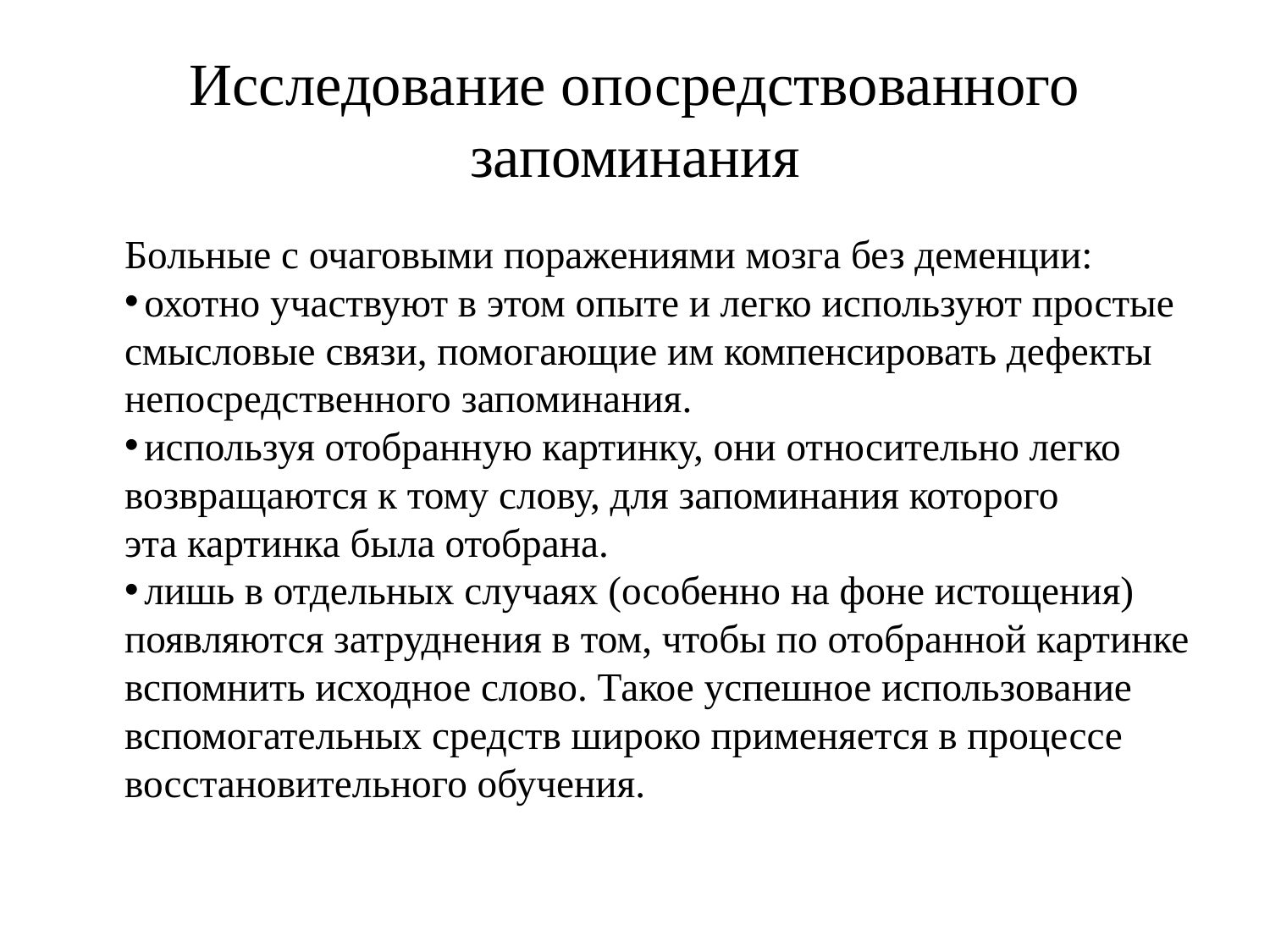

# Исследование опосредствованного запоминания
Больные с очаговыми поражениями мозга без деменции:
 охотно участвуют в этом опыте и легко используют простые смысловые связи, помогающие им компенсировать дефекты непосредственного запоминания.
 используя отобранную картинку, они относительно легко возвращаются к тому слову, для запоминания которого
эта картинка была отобрана.
 лишь в отдельных случаях (особенно на фоне истощения) появляются затруднения в том, чтобы по отобранной картинке вспомнить исходное слово. Такое успешное использование
вспомогательных средств широко применяется в процессе
восстановительного обучения.